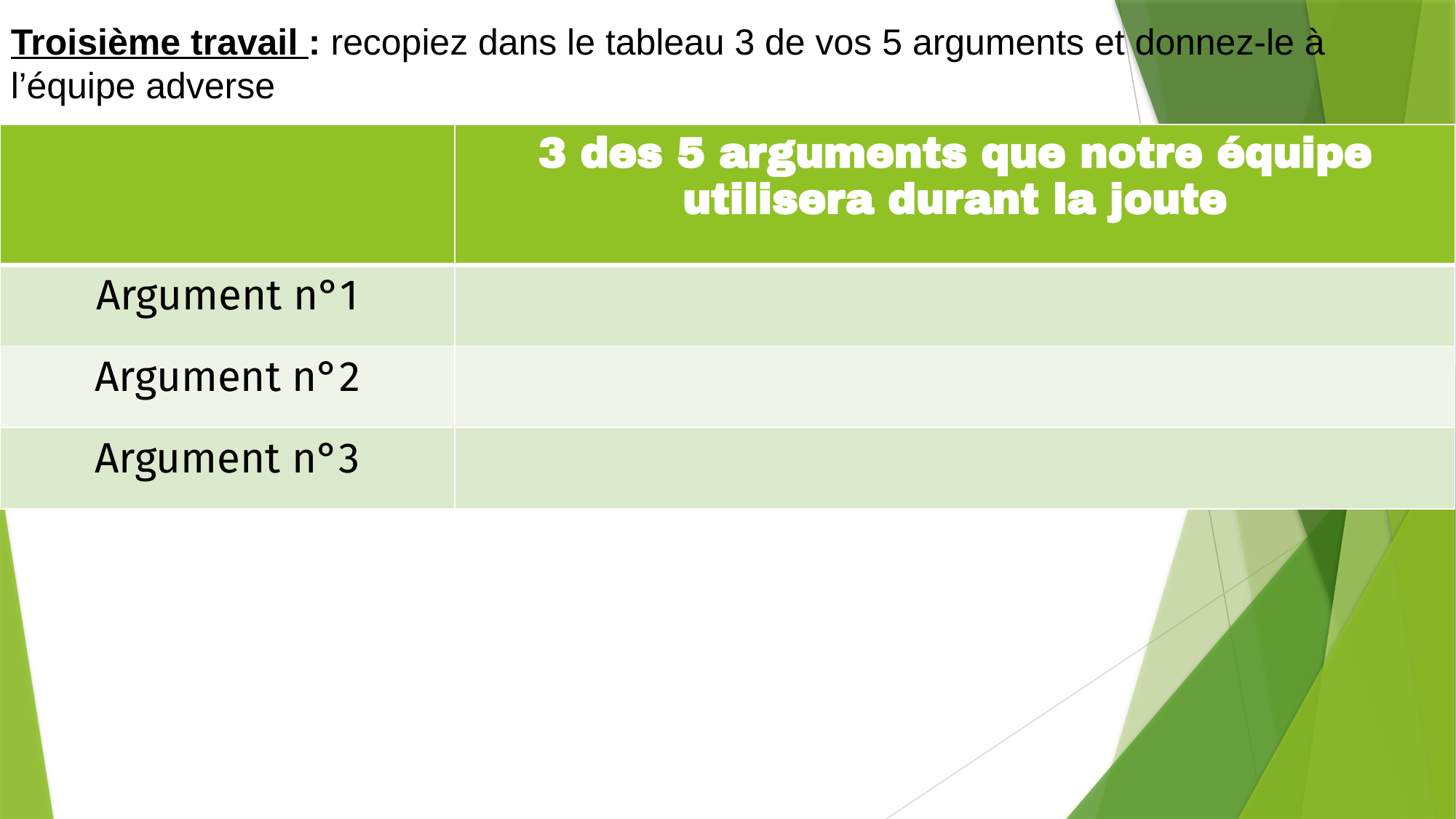

Troisième travail : recopiez dans le tableau 3 de vos 5 arguments et donnez-le à l’équipe adverse

|  | 3 des 5 arguments que notre équipe utilisera durant la joute |
| --- | --- |
| Argument n°1 |  |
| Argument n°2 |  |
| Argument n°3 |  |